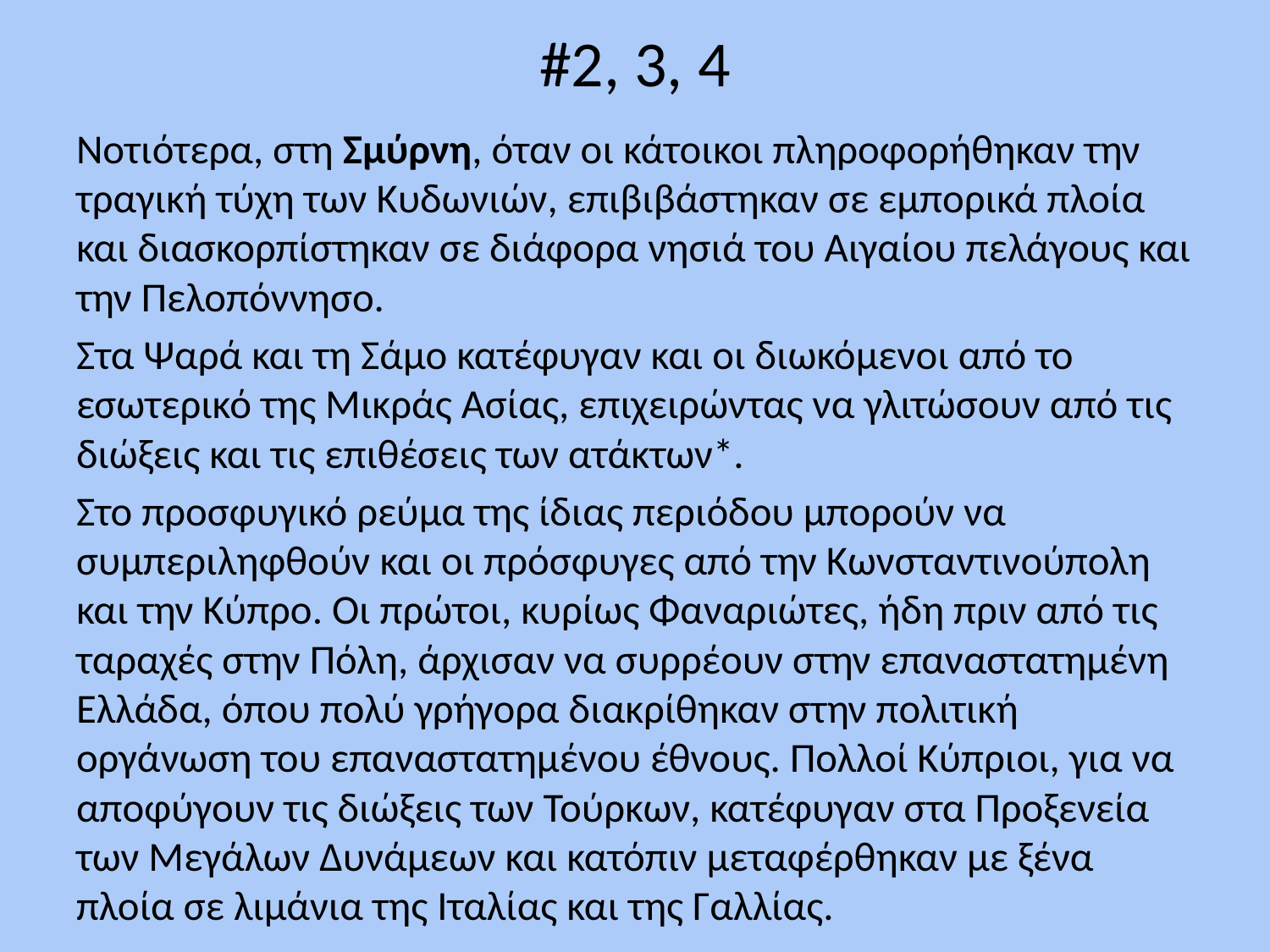

# #2, 3, 4
Νοτιότερα, στη Σμύρνη, όταν οι κάτοικοι πληροφορήθηκαν την τραγική τύχη των Κυδωνιών, επιβιβάστηκαν σε εμπορικά πλοία και διασκορπίστηκαν σε διάφορα νησιά του Αιγαίου πελάγους και την Πελοπόννησο.
Στα Ψαρά και τη Σάμο κατέφυγαν και οι διωκόμενοι από το εσωτερικό της Μικράς Ασίας, επιχειρώντας να γλιτώσουν από τις διώξεις και τις επιθέσεις των ατάκτων*.
Στο προσφυγικό ρεύμα της ίδιας περιόδου μπορούν να συμπεριληφθούν και οι πρόσφυγες από την Κωνσταντινούπολη και την Κύπρο. Οι πρώτοι, κυρίως Φαναριώτες, ήδη πριν από τις ταραχές στην Πόλη, άρχισαν να συρρέουν στην επαναστατημένη Ελλάδα, όπου πολύ γρήγορα διακρίθηκαν στην πολιτική οργάνωση του επαναστατημένου έθνους. Πολλοί Κύπριοι, για να αποφύγουν τις διώξεις των Τούρκων, κατέφυγαν στα Προξενεία των Μεγάλων Δυνάμεων και κατόπιν μεταφέρθηκαν με ξένα πλοία σε λιμάνια της Ιταλίας και της Γαλλίας.